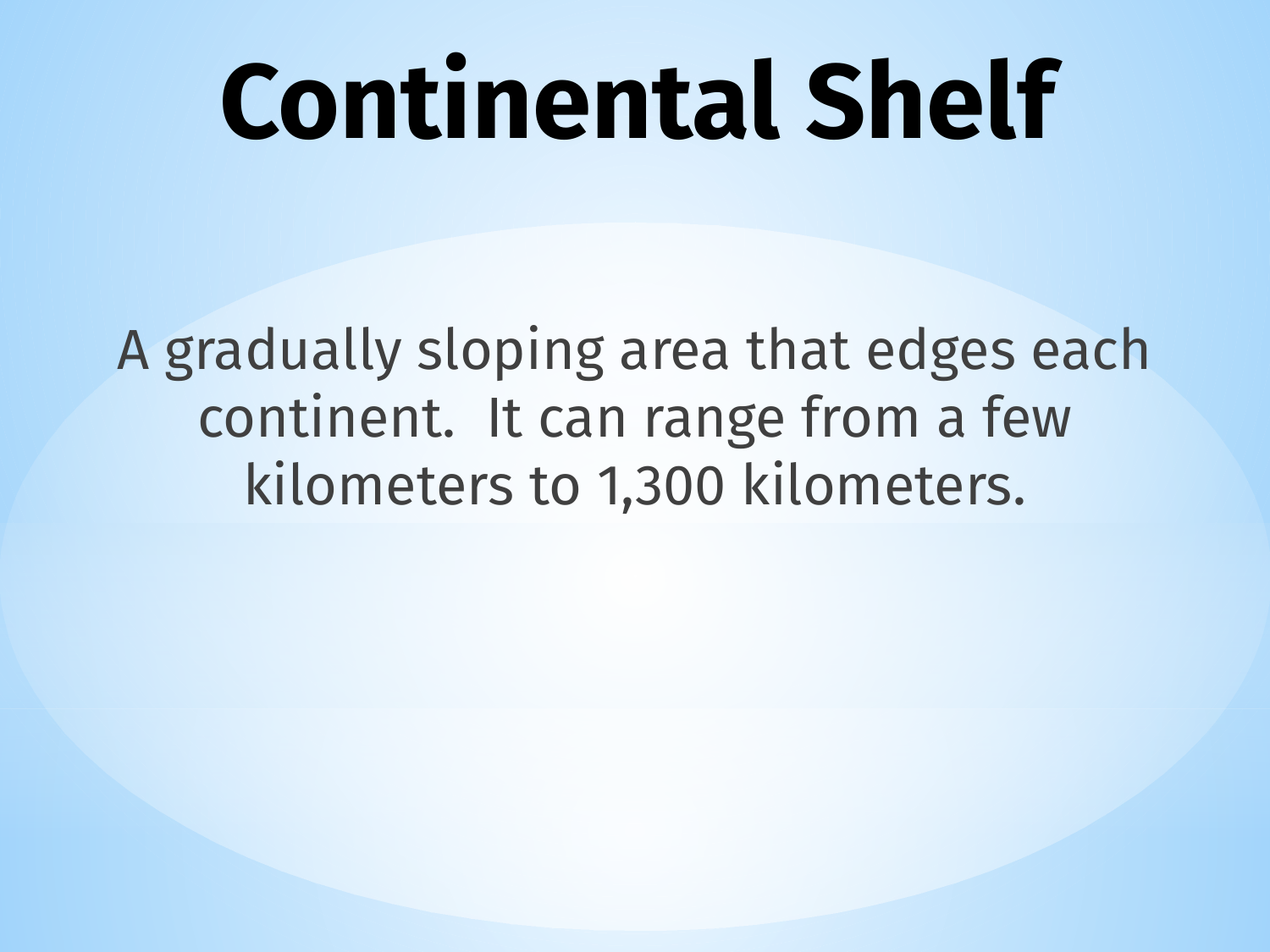

# Continental Shelf
A gradually sloping area that edges each continent.  It can range from a few kilometers to 1,300 kilometers.